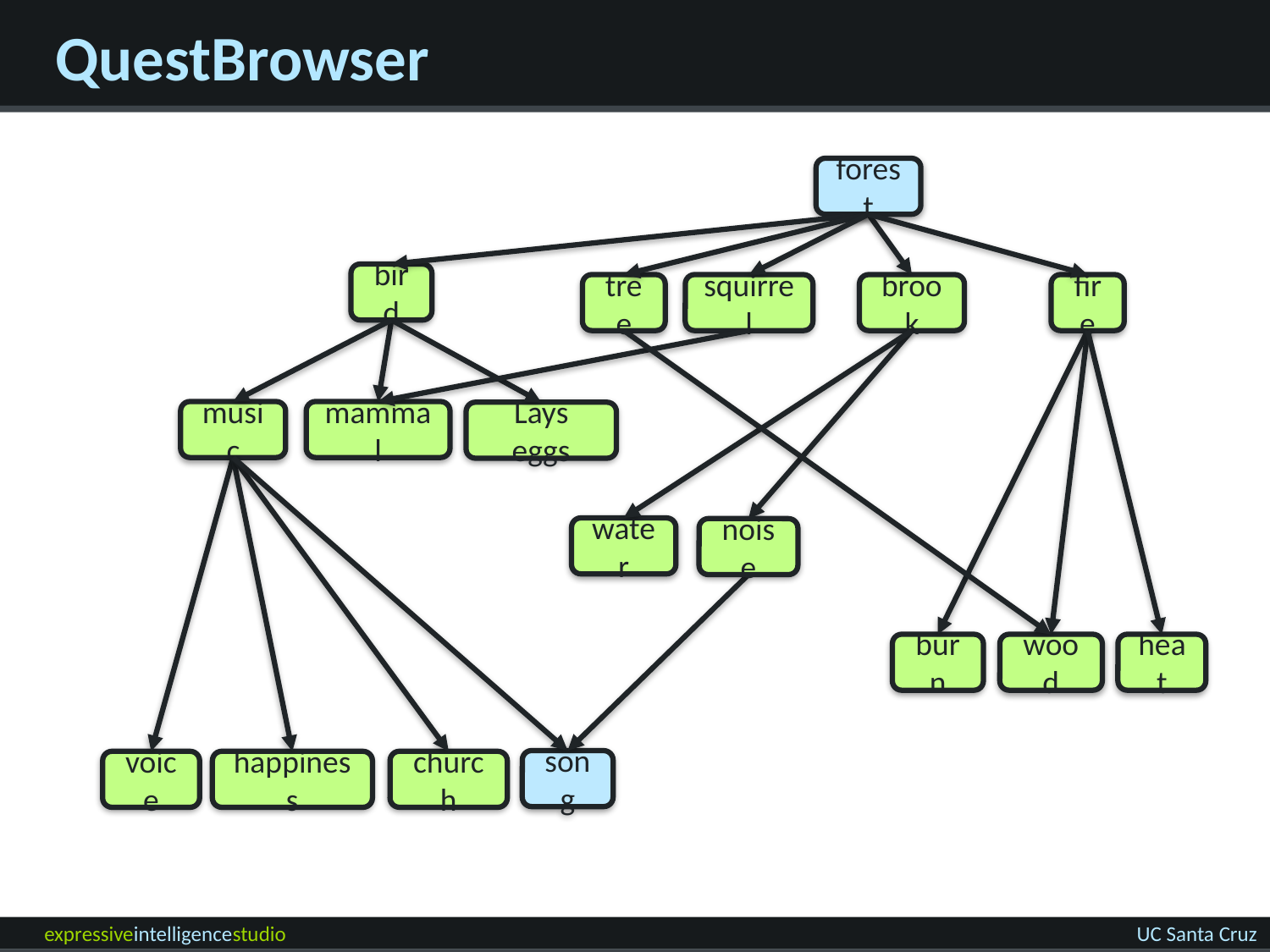

# QuestBrowser
forest
bird
tree
squirrel
brook
fire
music
mammal
Lays eggs
water
noise
burn
wood
heat
song
voice
happiness
church